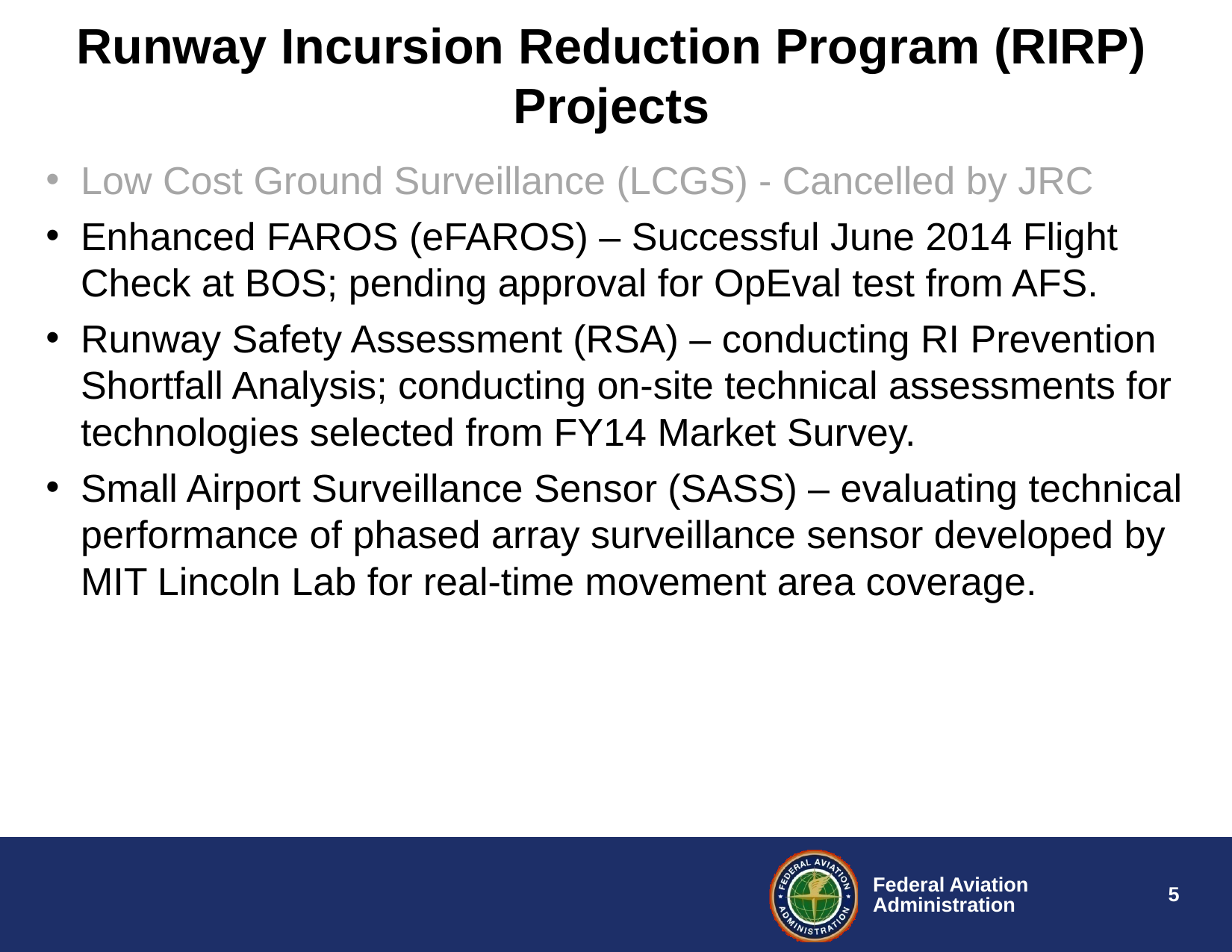

Runway Incursion Reduction Program (RIRP) Projects
Low Cost Ground Surveillance (LCGS) - Cancelled by JRC
Enhanced FAROS (eFAROS) – Successful June 2014 Flight Check at BOS; pending approval for OpEval test from AFS.
Runway Safety Assessment (RSA) – conducting RI Prevention Shortfall Analysis; conducting on-site technical assessments for technologies selected from FY14 Market Survey.
Small Airport Surveillance Sensor (SASS) – evaluating technical performance of phased array surveillance sensor developed by MIT Lincoln Lab for real-time movement area coverage.